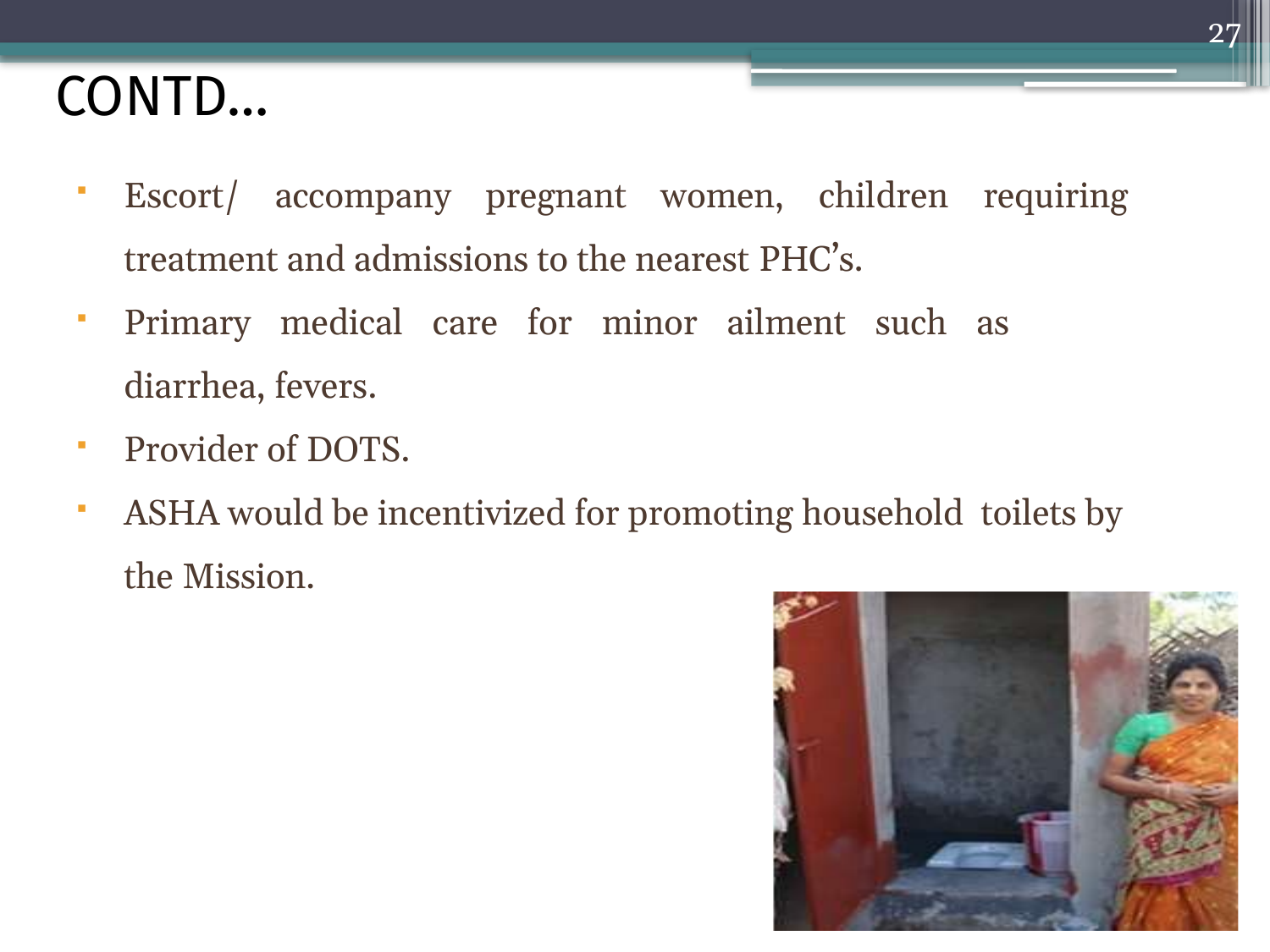

27
# CONTD…

Escort/ accompany pregnant women, children requiring  treatment and admissions to the nearest PHC’s.
Primary medical care for minor ailment such as diarrhea, fevers.
Provider of DOTS.
ASHA would be incentivized for promoting household  toilets by the Mission.